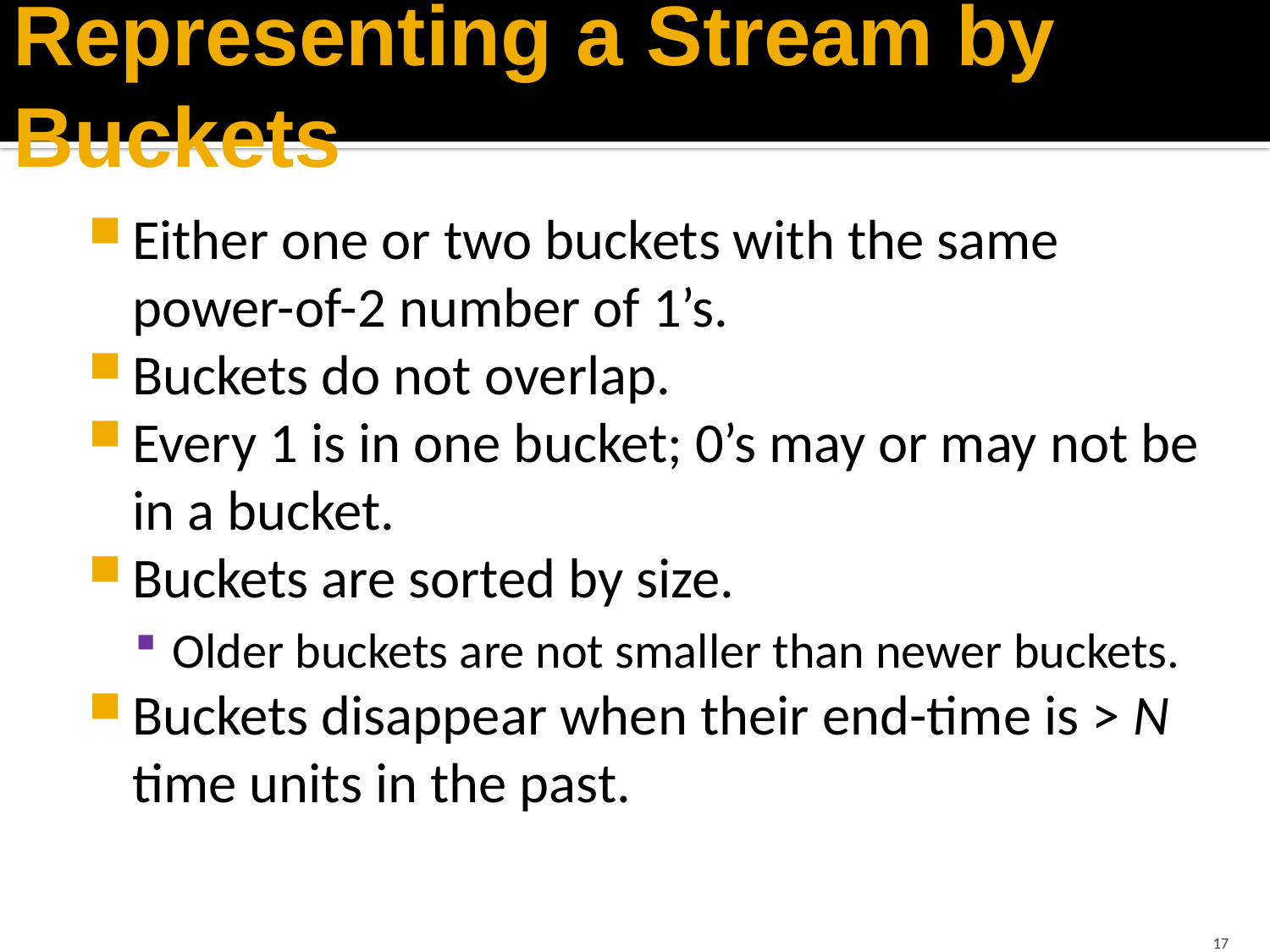

# Representing a Stream by Buckets
Either one or two buckets with the same power-of-2 number of 1’s.
Buckets do not overlap.
Every 1 is in one bucket; 0’s may or may not be in a bucket.
Buckets are sorted by size.
Older buckets are not smaller than newer buckets.
Buckets disappear when their end-time is > N time units in the past.
17